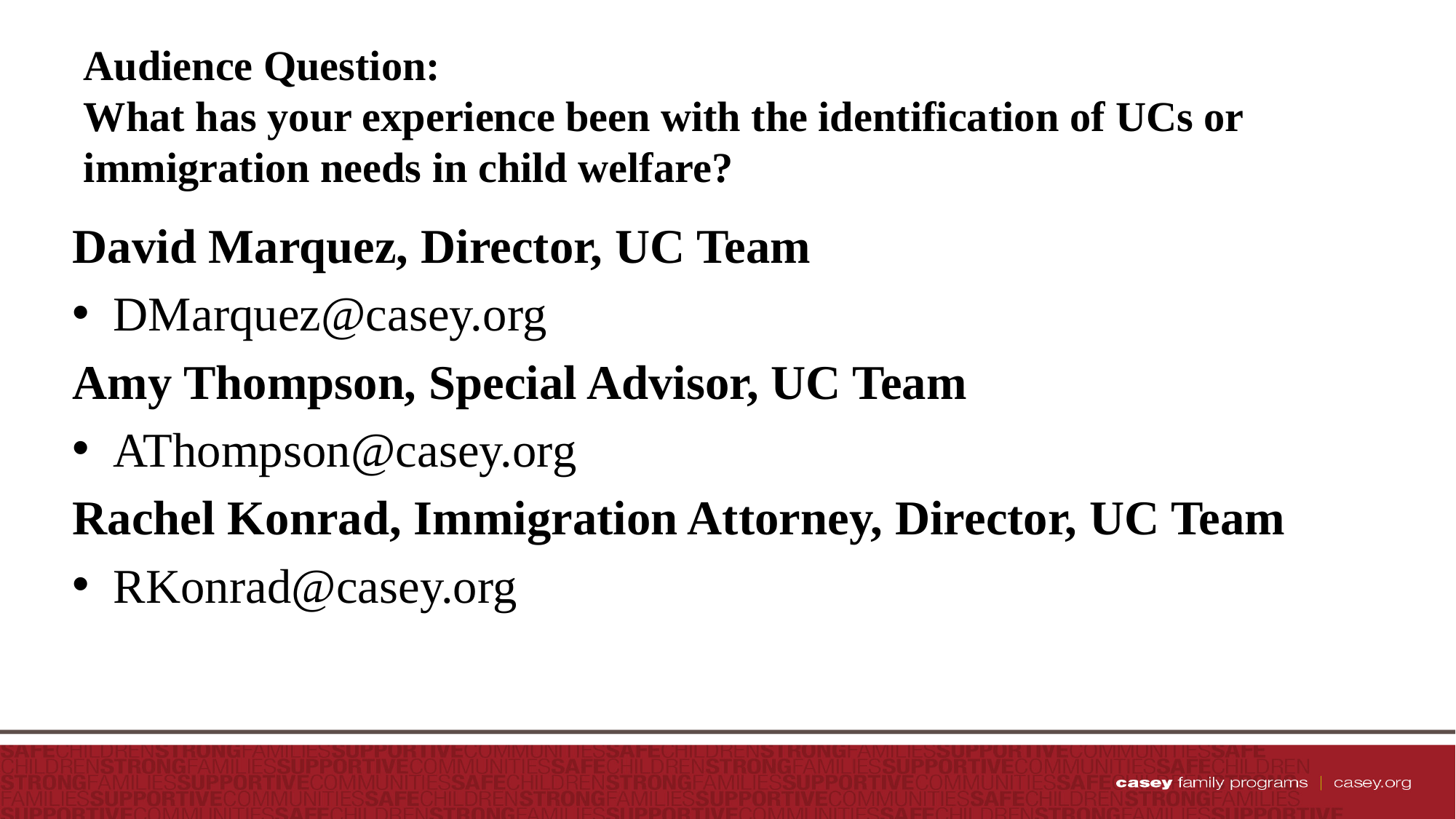

# Audience Question: What has your experience been with the identification of UCs or immigration needs in child welfare?
David Marquez, Director, UC Team
DMarquez@casey.org
Amy Thompson, Special Advisor, UC Team
AThompson@casey.org
Rachel Konrad, Immigration Attorney, Director, UC Team
RKonrad@casey.org